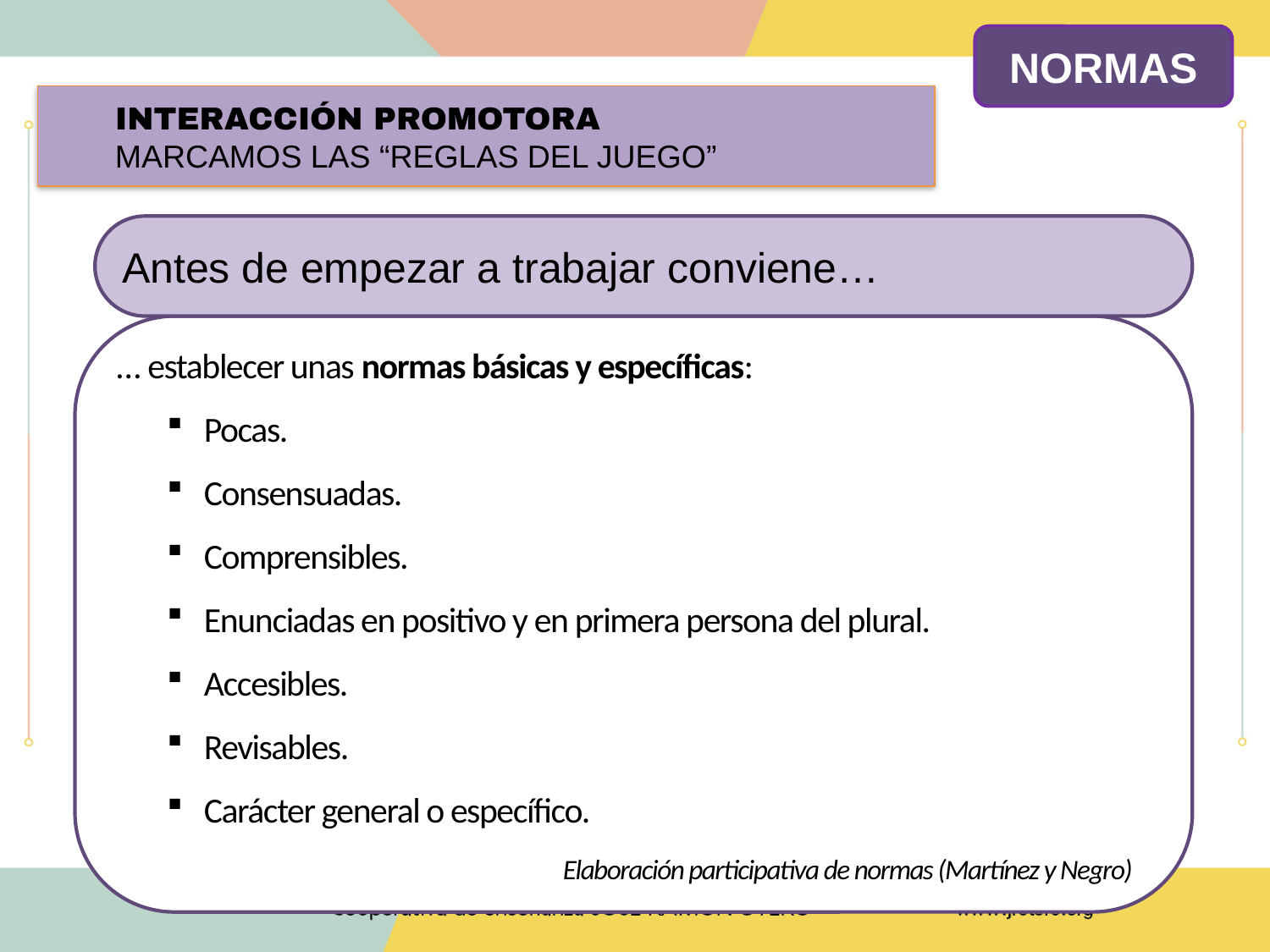

NORMAS
INTERACCIÓN PROMOTORA
MARCAMOS LAS “REGLAS DEL JUEGO”
Antes de empezar a trabajar conviene…
… establecer unas normas básicas y específicas:
Pocas.
Consensuadas.
Comprensibles.
Enunciadas en positivo y en primera persona del plural.
Accesibles.
Revisables.
Carácter general o específico.
Elaboración participativa de normas (Martínez y Negro)